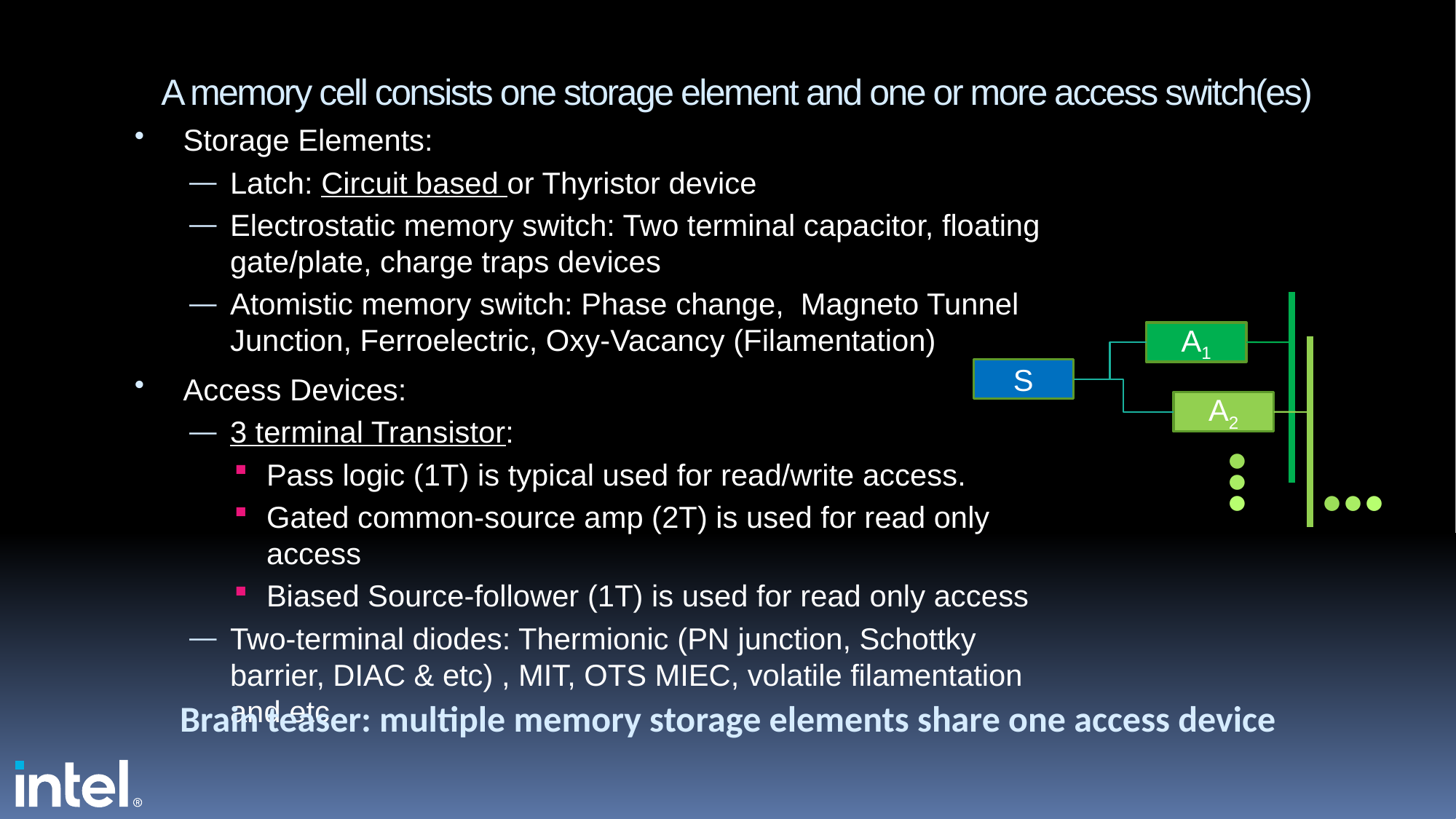

# A memory cell consists one storage element and one or more access switch(es)
Storage Elements:
Latch: Circuit based or Thyristor device
Electrostatic memory switch: Two terminal capacitor, floating gate/plate, charge traps devices
Atomistic memory switch: Phase change,  Magneto Tunnel Junction, Ferroelectric, Oxy-Vacancy (Filamentation)
Access Devices:
3 terminal Transistor:
Pass logic (1T) is typical used for read/write access.
Gated common-source amp (2T) is used for read only access
Biased Source-follower (1T) is used for read only access
Two-terminal diodes: Thermionic (PN junction, Schottky barrier, DIAC & etc) , MIT, OTS MIEC, volatile filamentation and etc.
A1
S
A2
•••
•••
Brain teaser: multiple memory storage elements share one access device